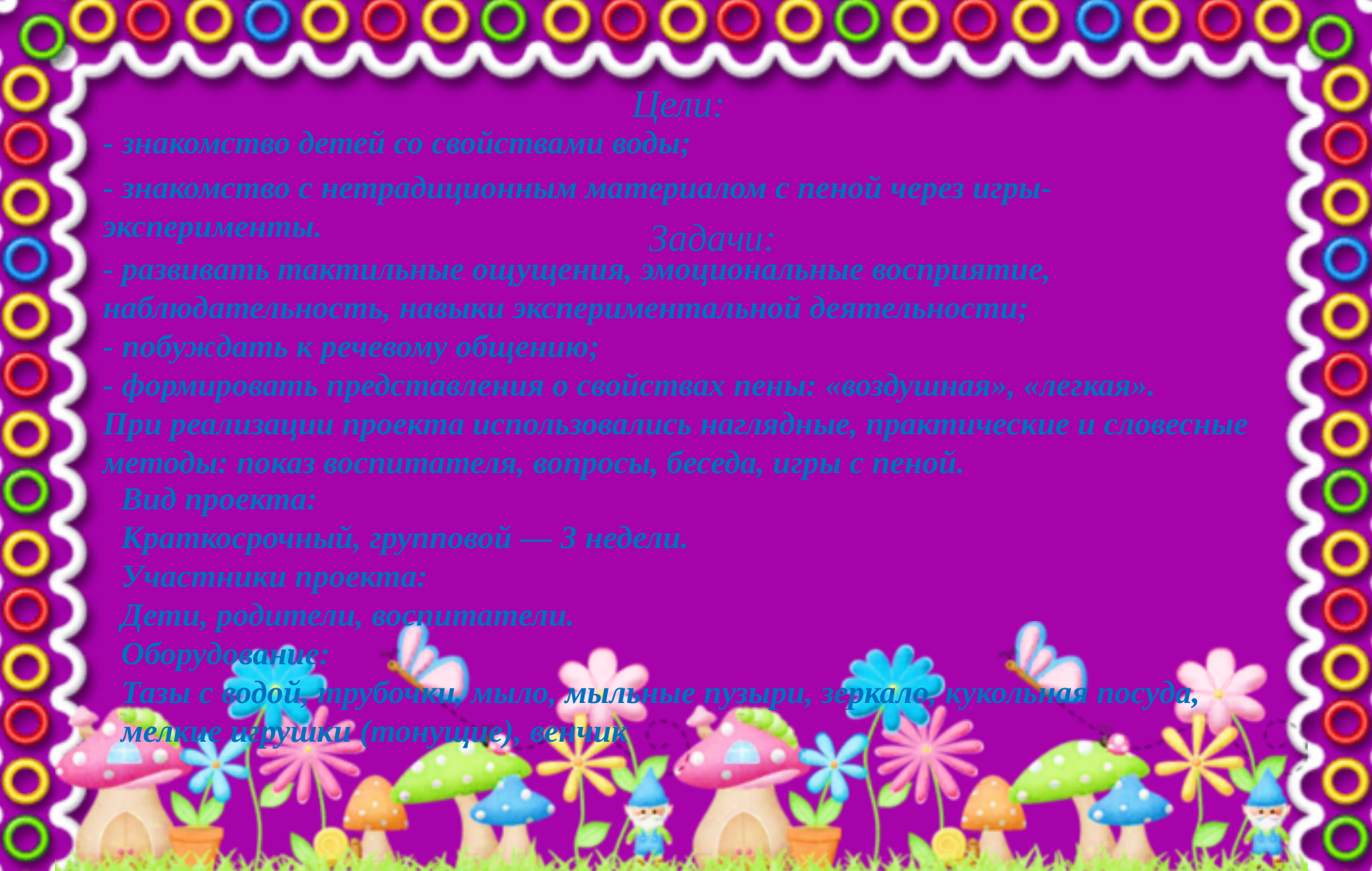

# Цели:
- знакомство детей со свойствами воды;
- знакомство с нетрадиционным материалом с пеной через игры- эксперименты.

Задачи:

- развивать тактильные ощущения, эмоциональные восприятие, наблюдательность, навыки экспериментальной деятельности;
- побуждать к речевому общению;
- формировать представления о свойствах пены: «воздушная», «легкая».
При реализации проекта использовались наглядные, практические и словесные методы: показ воспитателя, вопросы, беседа, игры с пеной.
Вид проекта:
Краткосрочный, групповой — 3 недели.
Участники проекта:
Дети, родители, воспитатели.
Оборудование:
Тазы с водой, трубочки, мыло, мыльные пузыри, зеркало, кукольная посуда, мелкие игрушки (тонущие), венчик